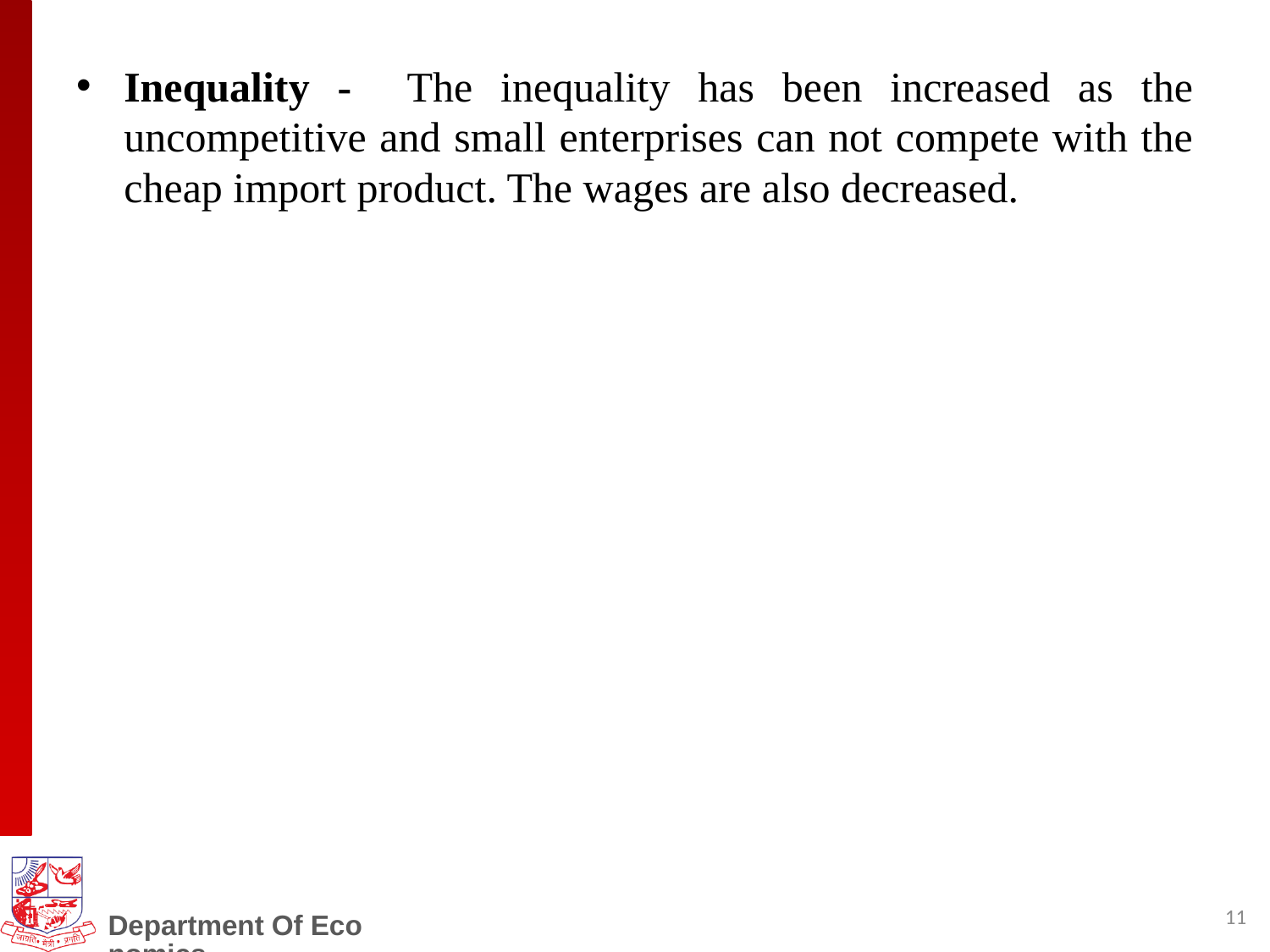

Inequality -  The inequality has been increased as the uncompetitive and small enterprises can not compete with the cheap import product. The wages are also decreased.

11
Department Of Economics